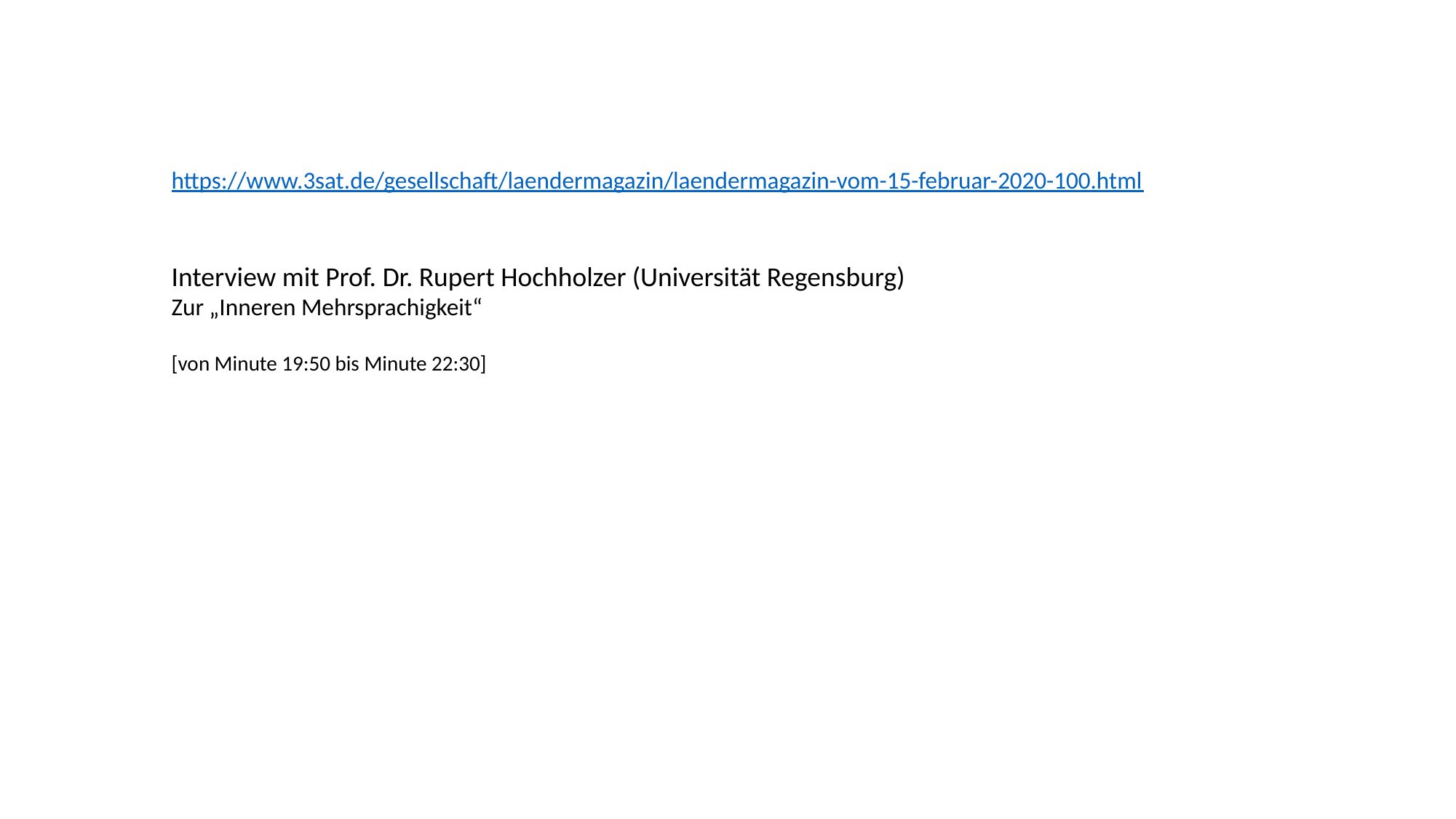

https://www.3sat.de/gesellschaft/laendermagazin/laendermagazin-vom-15-februar-2020-100.html

Interview mit Prof. Dr. Rupert Hochholzer (Universität Regensburg)
Zur „Inneren Mehrsprachigkeit“

[von Minute 19:50 bis Minute 22:30]